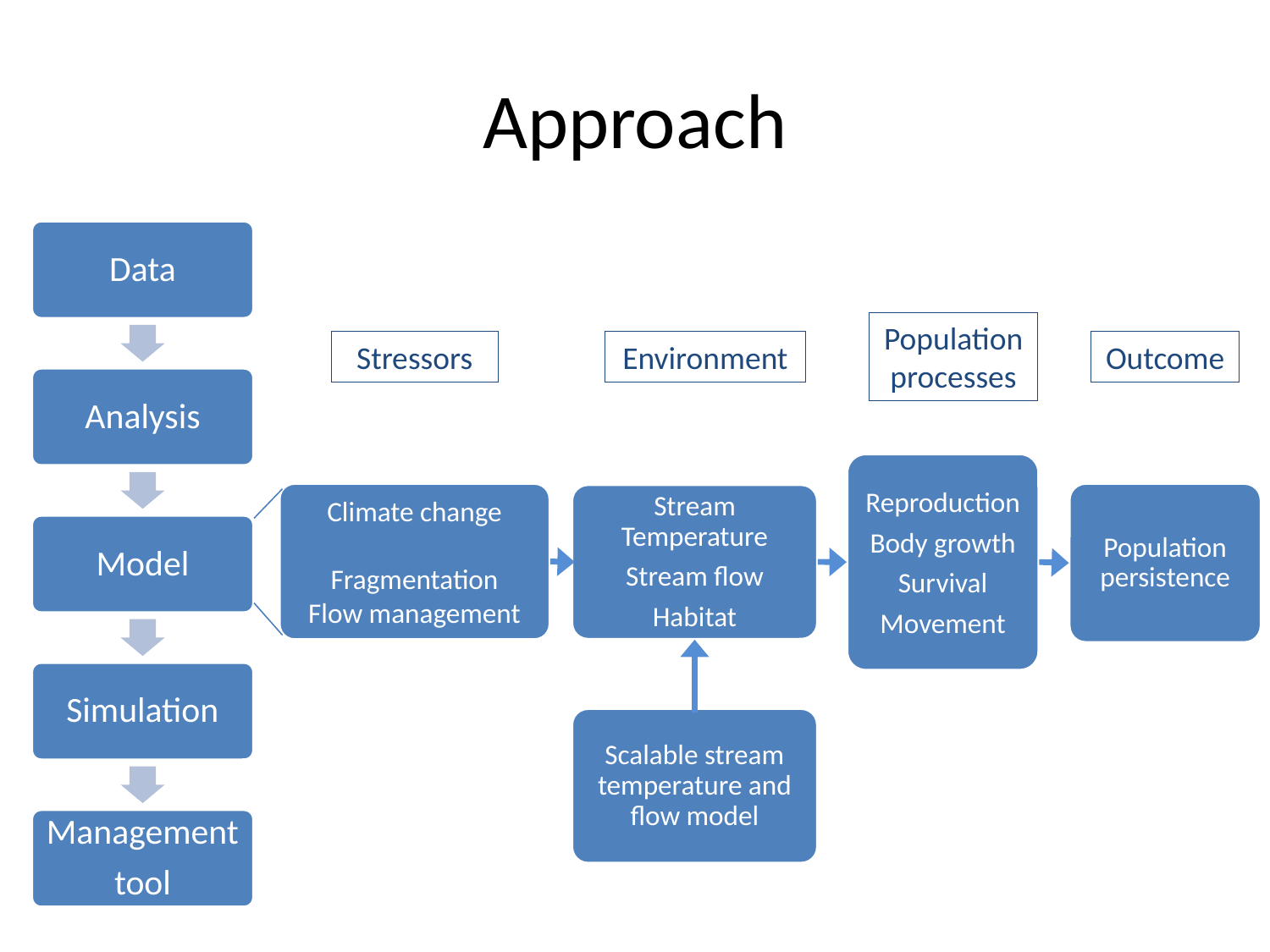

# Approach
Data

Analysis

Model

Simulation

Management
tool
Population
processes
Outcome
Stressors
Environment

Reproduction
Body growth
Survival
Movement

Climate change

Fragmentation
Flow management

Population persistence

Stream Temperature
Stream flow
Habitat

Scalable stream temperature and flow model